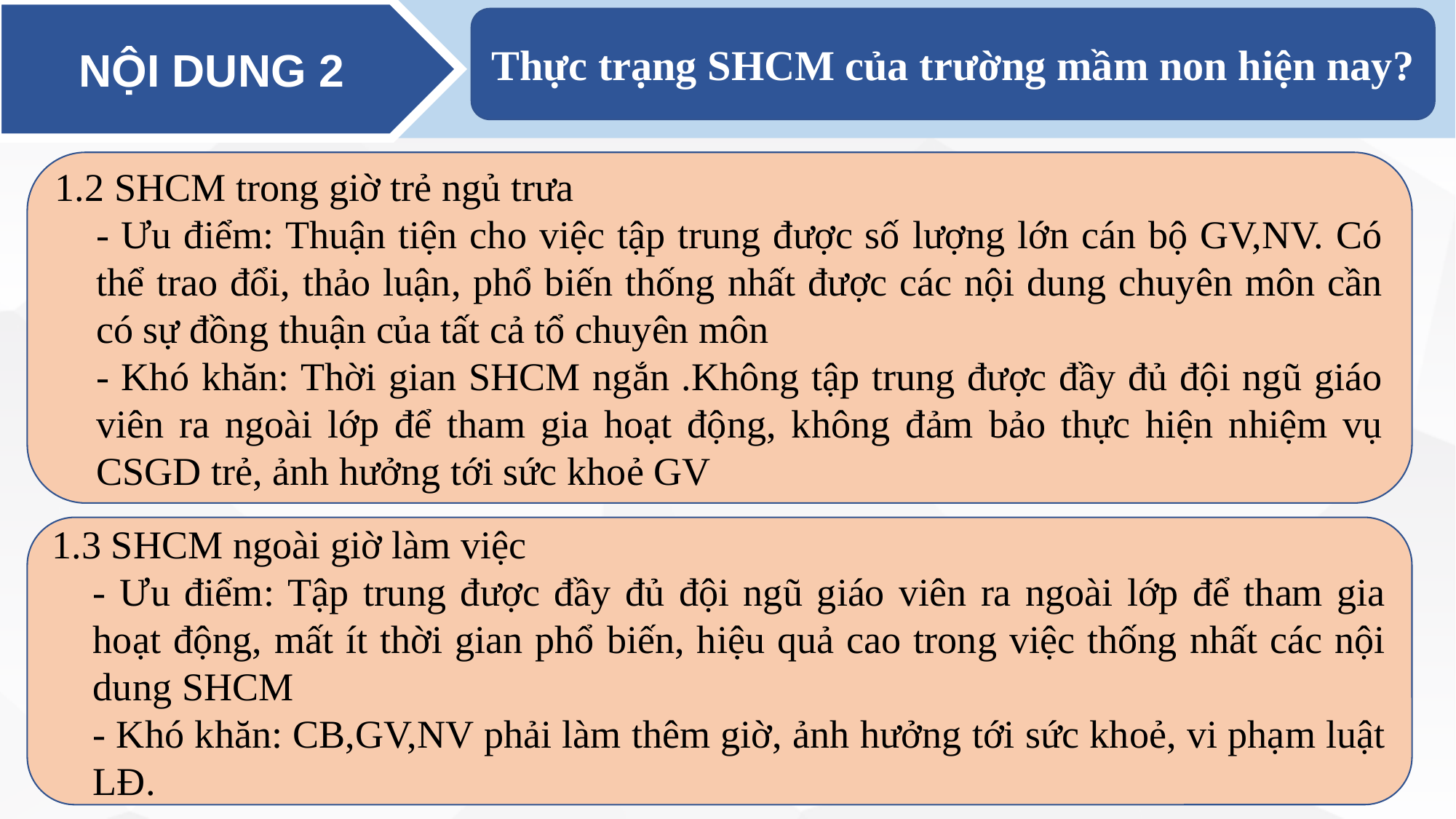

NỘI DUNG 2

# Thực trạng SHCM của trường mầm non hiện nay?
1.2 SHCM trong giờ trẻ ngủ trưa
	- Ưu điểm: Thuận tiện cho việc tập trung được số lượng lớn cán bộ GV,NV. Có thể trao đổi, thảo luận, phổ biến thống nhất được các nội dung chuyên môn cần có sự đồng thuận của tất cả tổ chuyên môn
	- Khó khăn: Thời gian SHCM ngắn .Không tập trung được đầy đủ đội ngũ giáo viên ra ngoài lớp để tham gia hoạt động, không đảm bảo thực hiện nhiệm vụ CSGD trẻ, ảnh hưởng tới sức khoẻ GV
1.3 SHCM ngoài giờ làm việc
	- Ưu điểm: Tập trung được đầy đủ đội ngũ giáo viên ra ngoài lớp để tham gia hoạt động, mất ít thời gian phổ biến, hiệu quả cao trong việc thống nhất các nội dung SHCM
	- Khó khăn: CB,GV,NV phải làm thêm giờ, ảnh hưởng tới sức khoẻ, vi phạm luật LĐ.